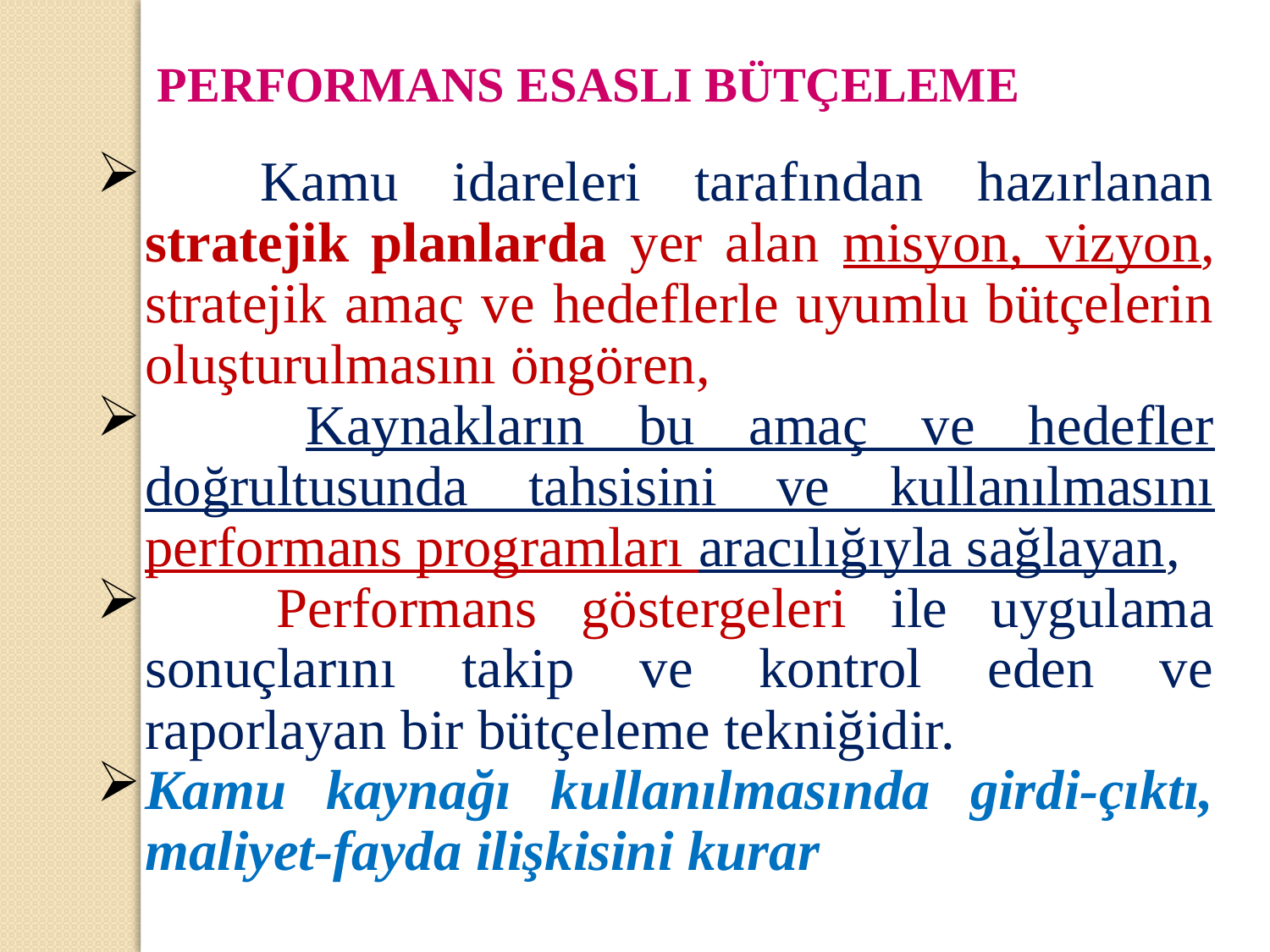

PERFORMANS ESASLI BÜTÇELEME
  Kamu idareleri tarafından hazırlanan stratejik planlarda yer alan misyon, vizyon, stratejik amaç ve hedeflerle uyumlu bütçelerin oluşturulmasını öngören,
   Kaynakların bu amaç ve hedefler doğrultusunda tahsisini ve kullanılmasını performans programları aracılığıyla sağlayan,
   Performans göstergeleri ile uygulama sonuçlarını takip ve kontrol eden ve raporlayan bir bütçeleme tekniğidir.
Kamu kaynağı kullanılmasında girdi-çıktı, maliyet-fayda ilişkisini kurar